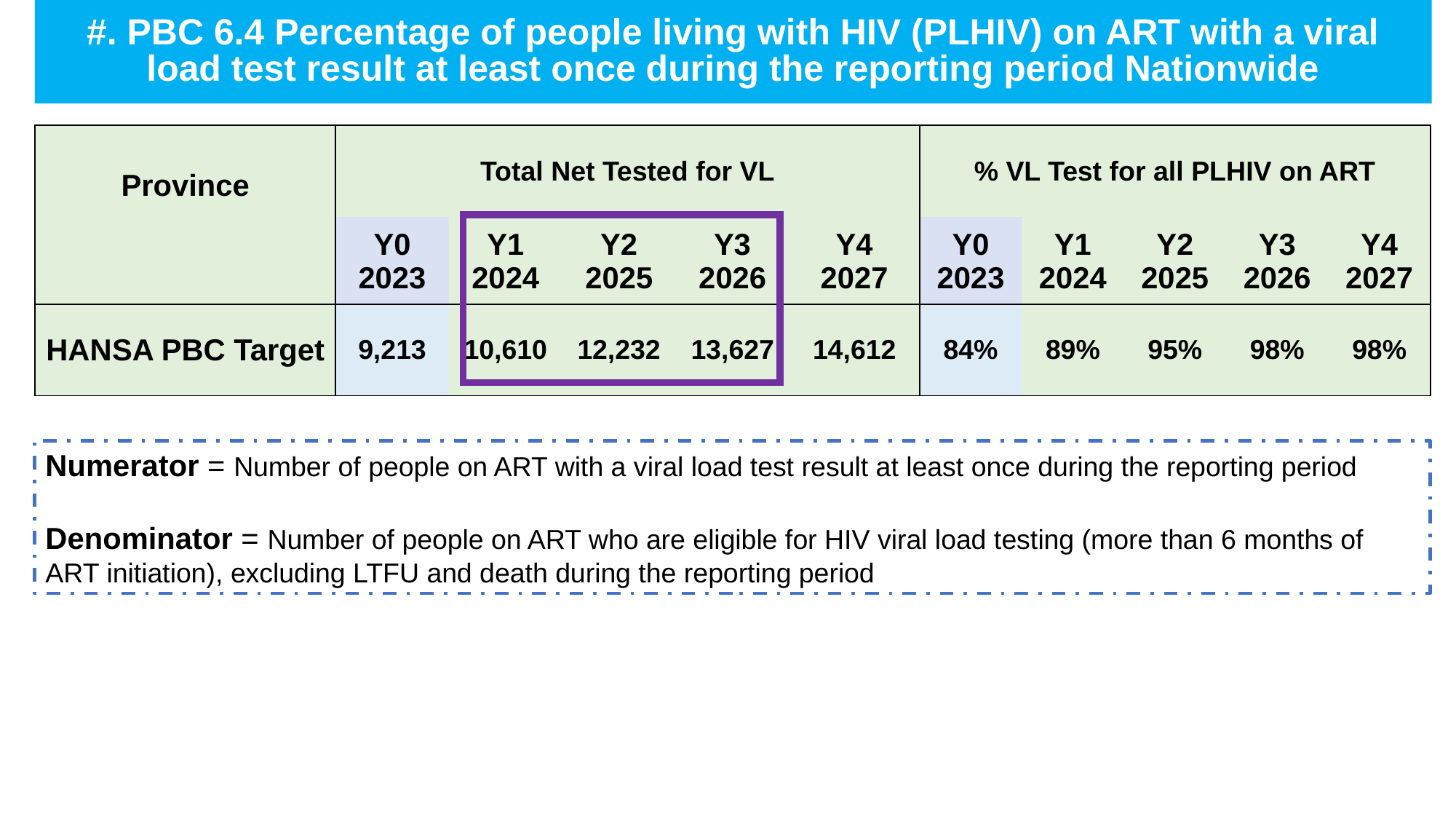

# #. PBC 6.4 Percentage of people living with HIV (PLHIV) on ART with a viral load test result at least once during the reporting period Nationwide
| Province | Total Net Tested for VL |  |  |  |  | % VL Test for all PLHIV on ART |  |  |  |  |
| --- | --- | --- | --- | --- | --- | --- | --- | --- | --- | --- |
|  | Y0 2023 | Y1 2024 | Y2 2025 | Y3 2026 | Y4 2027 | Y0 2023 | Y1 2024 | Y2 2025 | Y3 2026 | Y4 2027 |
| HANSA PBC Target | 9,213 | 10,610 | 12,232 | 13,627 | 14,612 | 84% | 89% | 95% | 98% | 98% |

Numerator = Number of people on ART with a viral load test result at least once during the reporting period

Denominator = Number of people on ART who are eligible for HIV viral load testing (more than 6 months of ART initiation), excluding LTFU and death during the reporting period